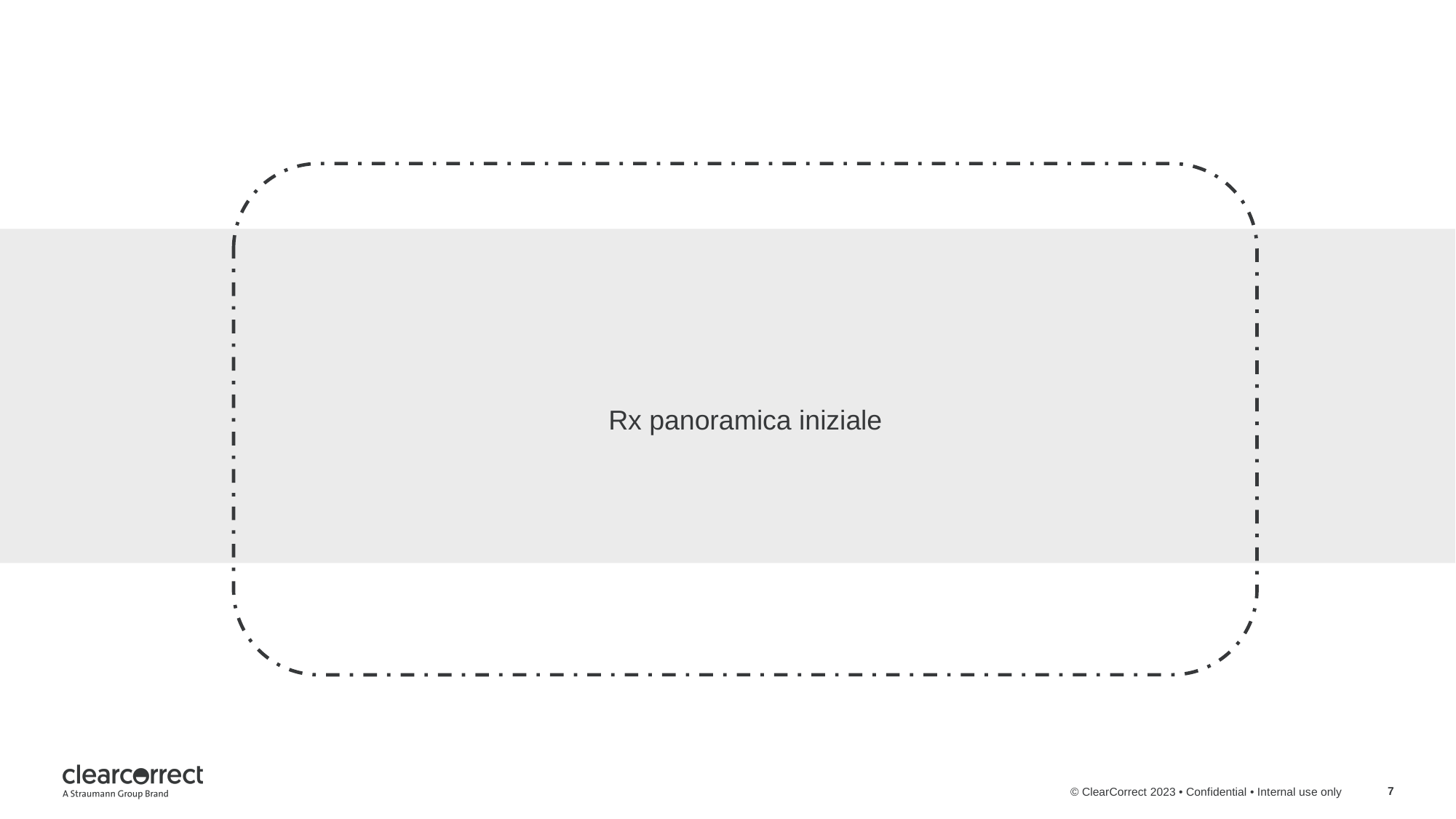

Rx panoramica iniziale

© ClearCorrect 2023 • Confidential • Internal use only
7